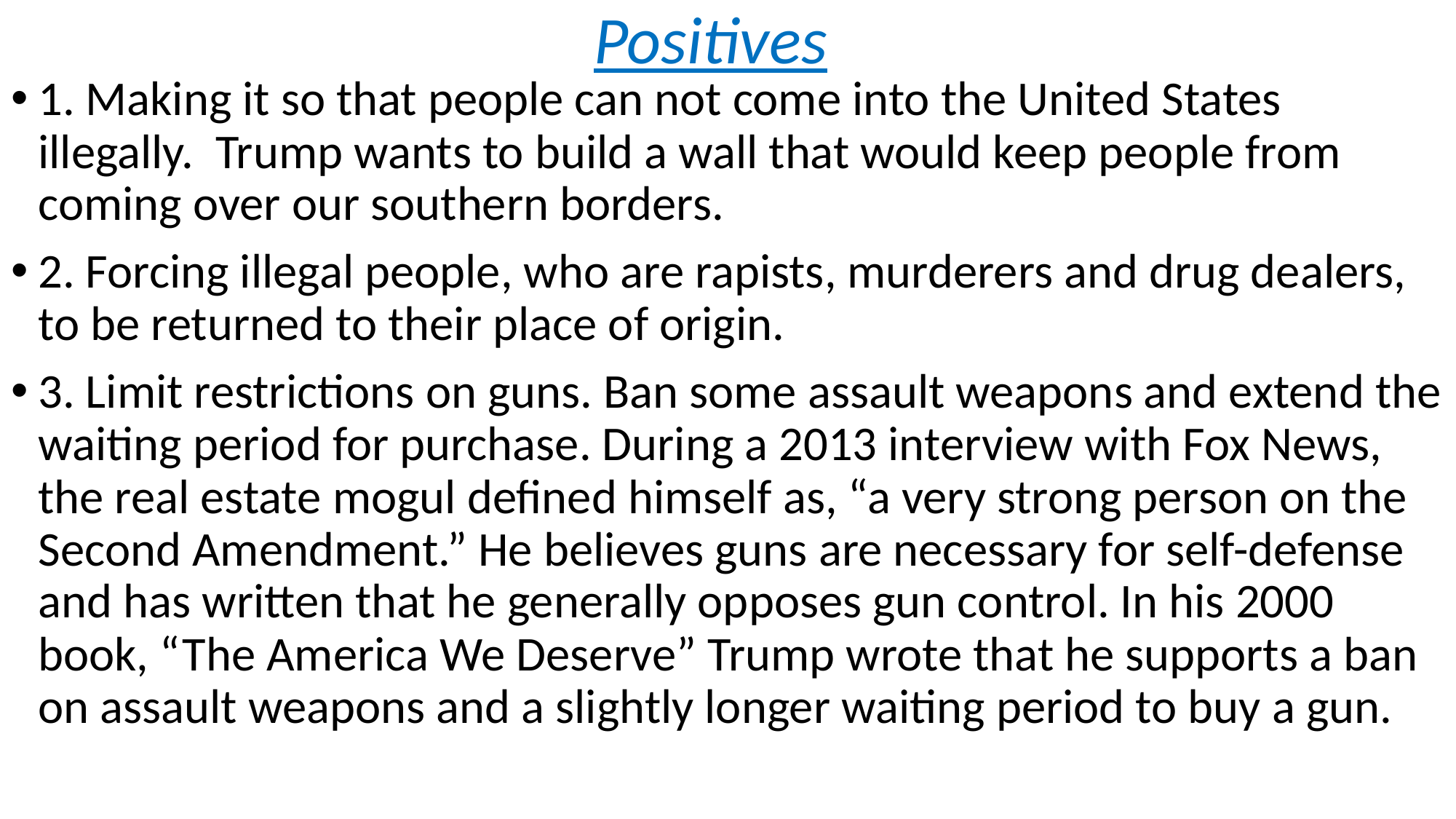

# Positives
1. Making it so that people can not come into the United States illegally.  Trump wants to build a wall that would keep people from coming over our southern borders.
2. Forcing illegal people, who are rapists, murderers and drug dealers, to be returned to their place of origin.
3. Limit restrictions on guns. Ban some assault weapons and extend the waiting period for purchase. During a 2013 interview with Fox News, the real estate mogul defined himself as, “a very strong person on the Second Amendment.” He believes guns are necessary for self-defense and has written that he generally opposes gun control. In his 2000 book, “The America We Deserve” Trump wrote that he supports a ban on assault weapons and a slightly longer waiting period to buy a gun.